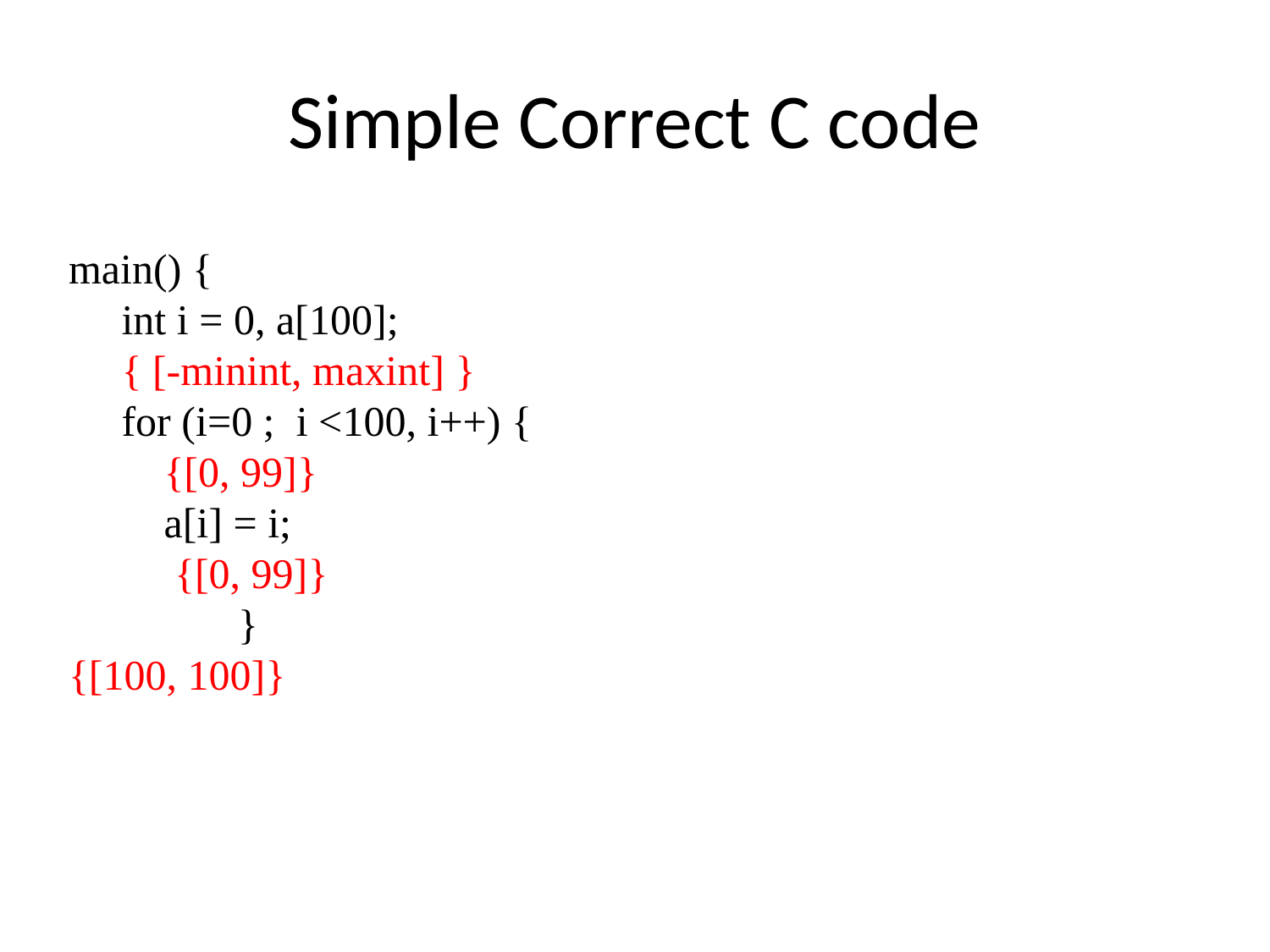

# Simple Correct C code
main() {
     int i = 0, a[100];
     { [-minint, maxint] }
     for (i=0 ;  i <100, i++) {
         {[0, 99]}
         a[i] = i;
          {[0, 99]}
                }
{[100, 100]}